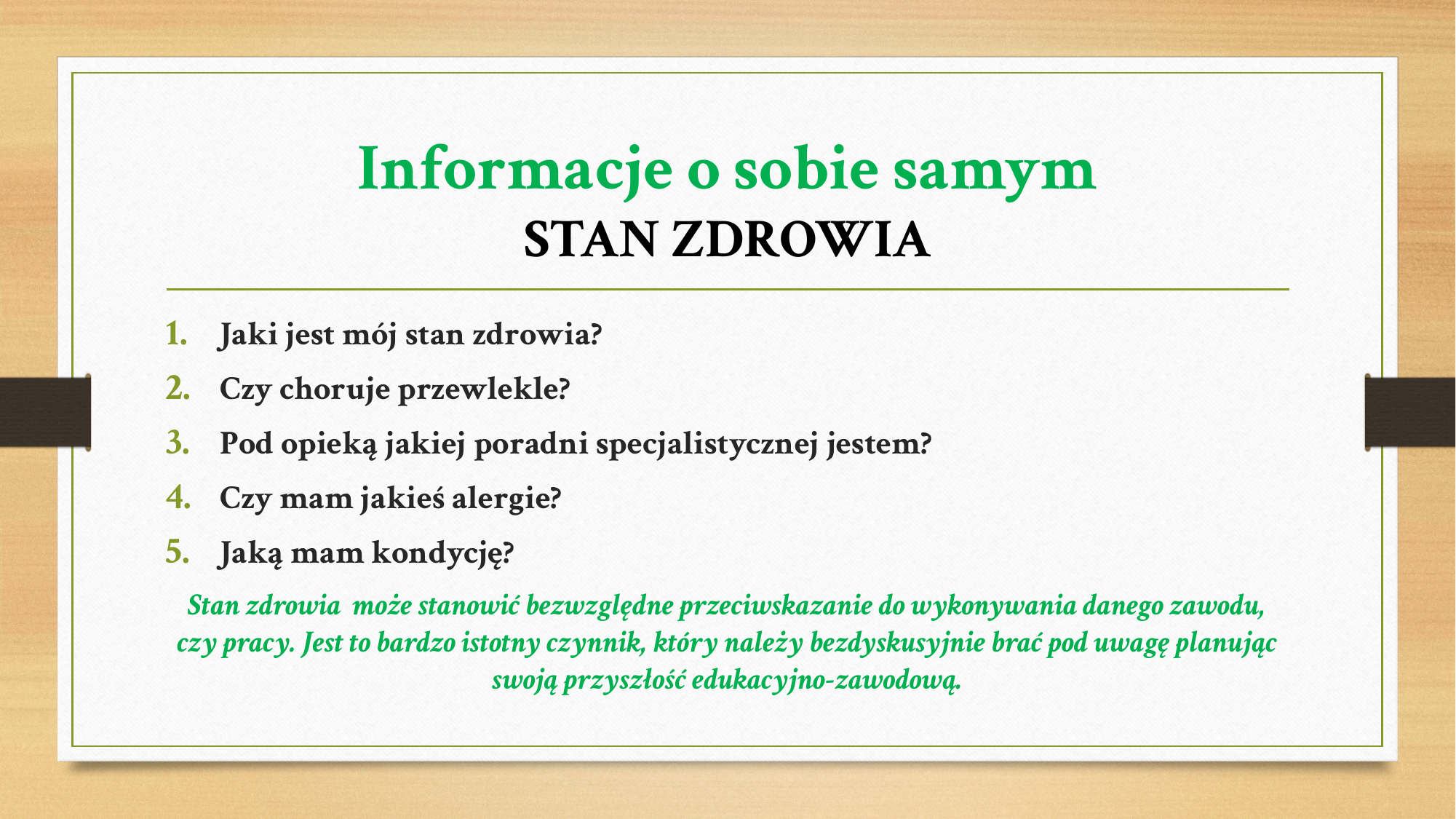

# Informacje o sobie samym STAN ZDROWIA
Jaki jest mój stan zdrowia?
Czy choruje przewlekle?
Pod opieką jakiej poradni specjalistycznej jestem?
Czy mam jakieś alergie?
Jaką mam kondycję?
Stan zdrowia  może stanowić bezwzględne przeciwskazanie do wykonywania danego zawodu, czy pracy. Jest to bardzo istotny czynnik, który należy bezdyskusyjnie brać pod uwagę planując swoją przyszłość edukacyjno-zawodową.